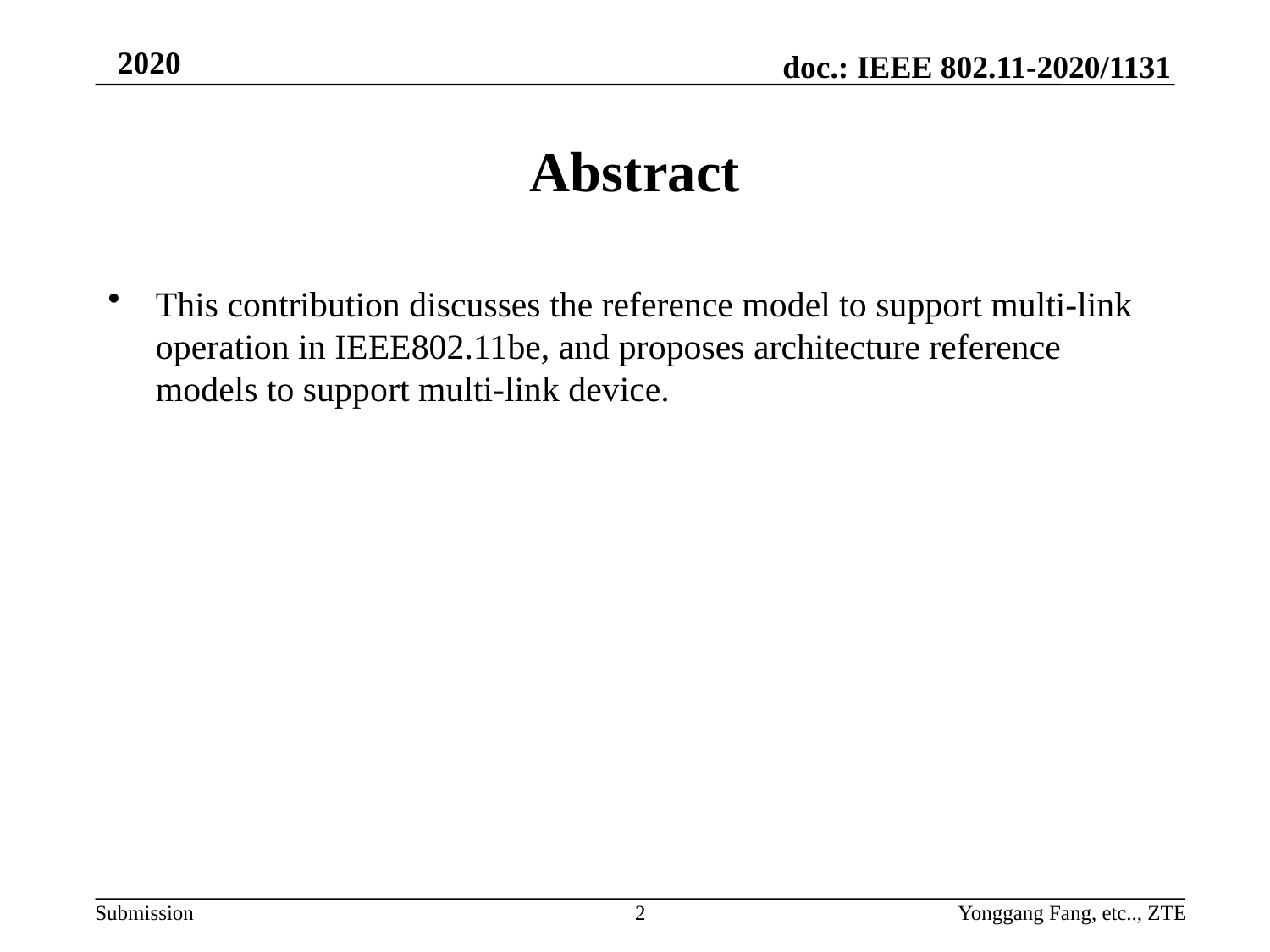

# Abstract
This contribution discusses the reference model to support multi-link operation in IEEE802.11be, and proposes architecture reference models to support multi-link device.
2
Yonggang Fang, etc.., ZTE